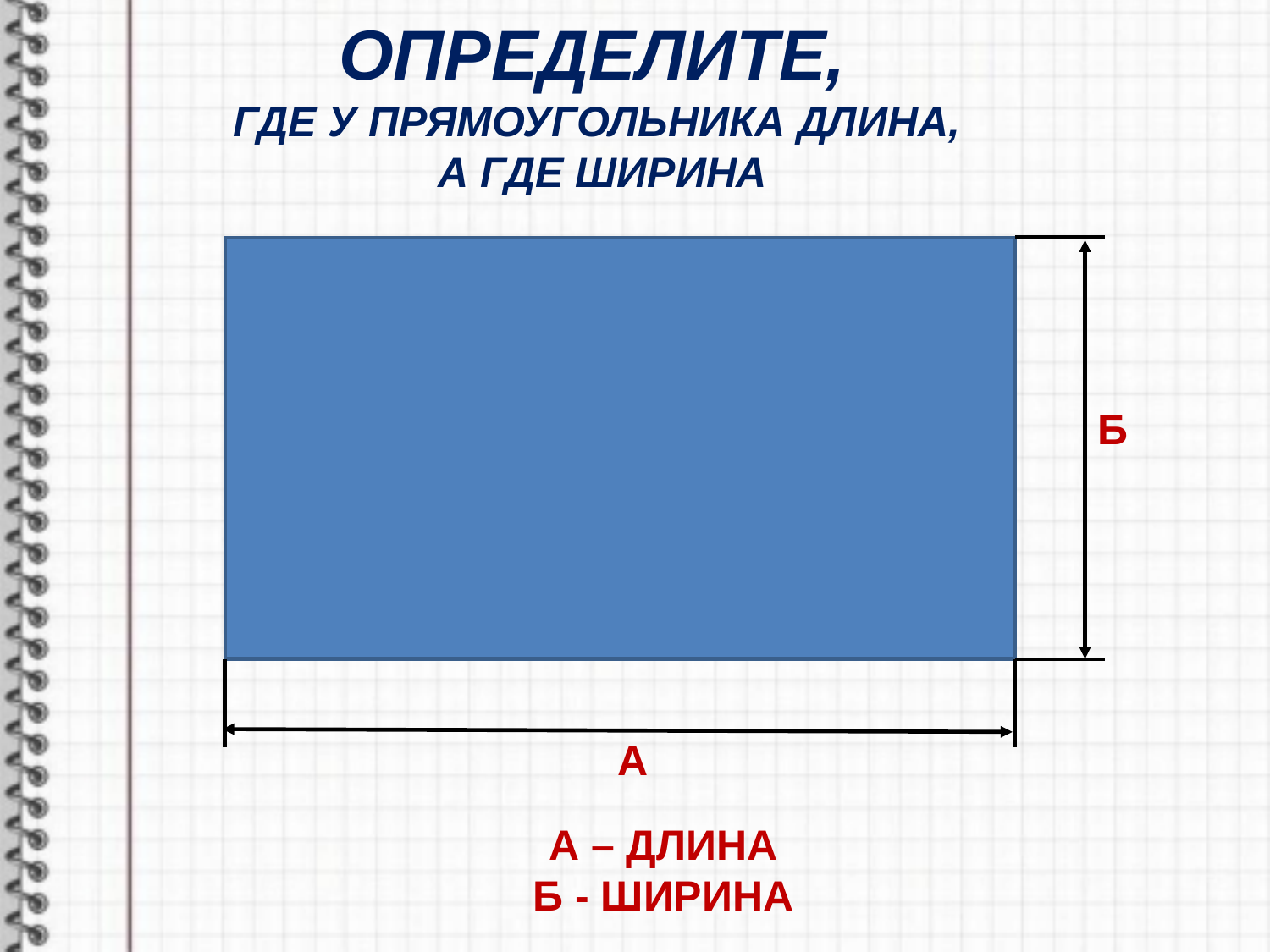

# ОПРЕДЕЛИТЕ, ГДЕ У ПРЯМОУГОЛЬНИКА ДЛИНА, А ГДЕ ШИРИНА

Б
А
А – ДЛИНА
Б - ШИРИНА